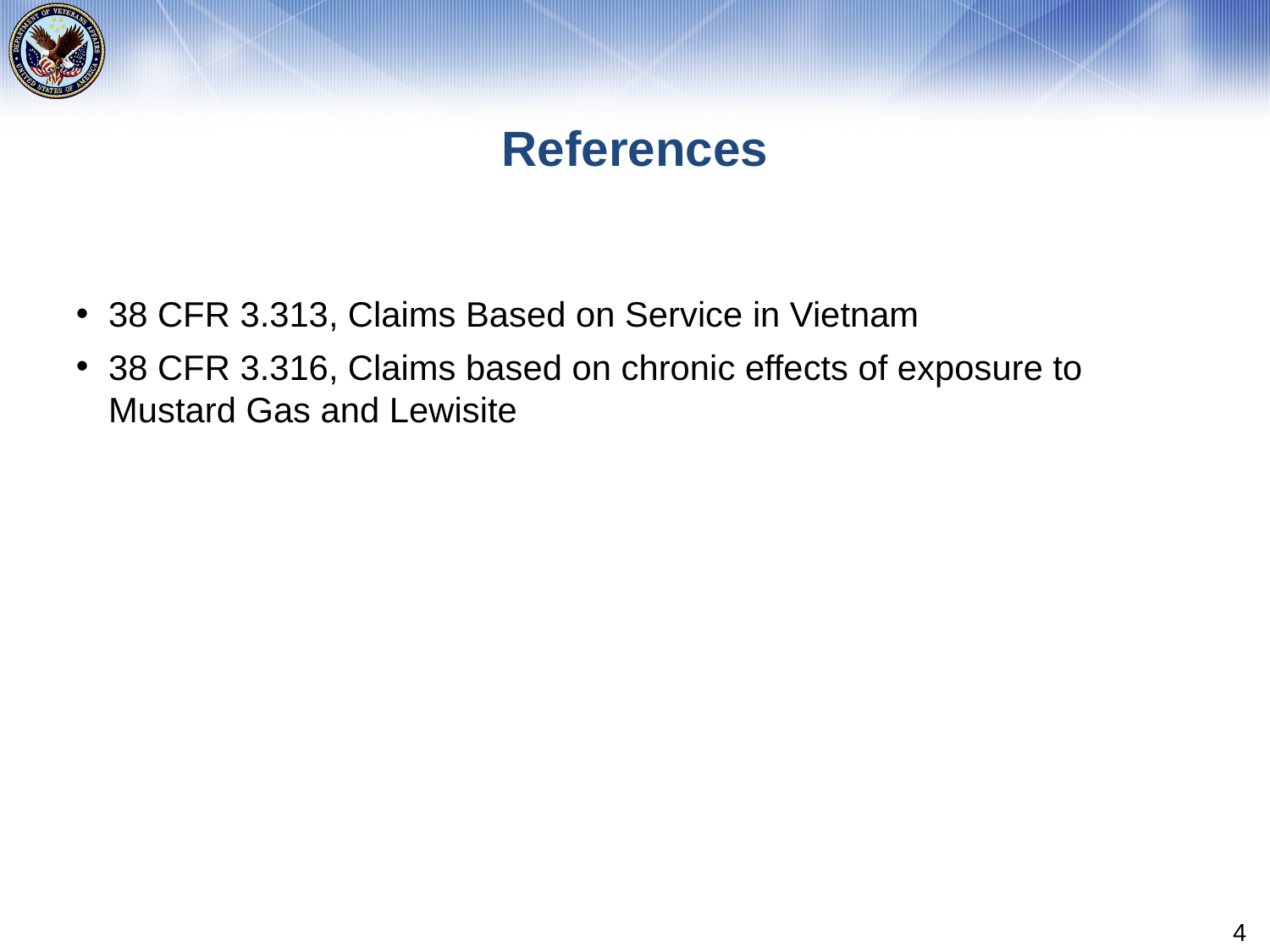

# References
38 CFR 3.313, Claims Based on Service in Vietnam
38 CFR 3.316, Claims based on chronic effects of exposure to Mustard Gas and Lewisite
4